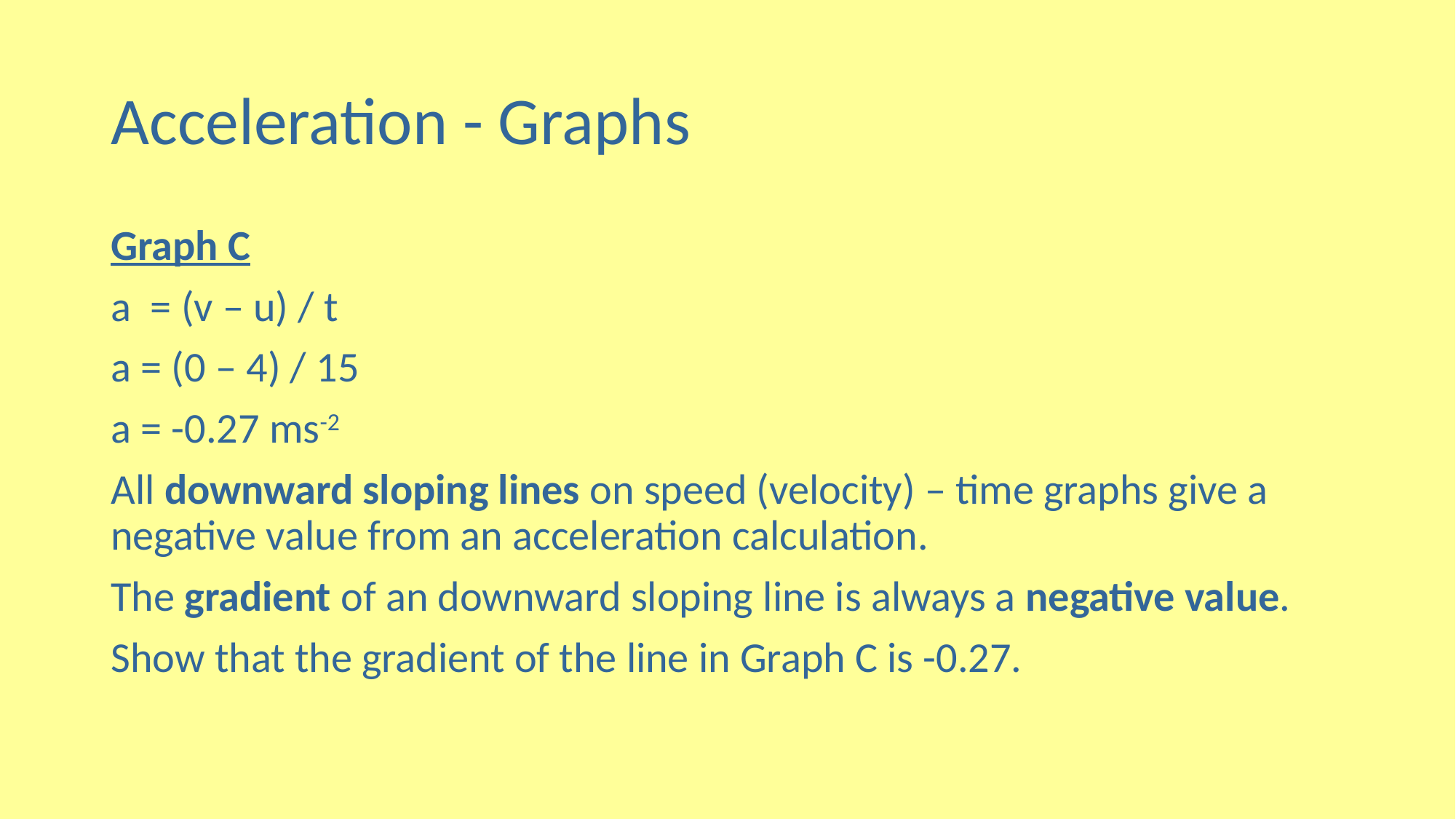

# Acceleration - Graphs
Graph C
a  = (v – u) / t
a = (0 – 4) / 15
a = -0.27 ms-2
All downward sloping lines on speed (velocity) – time graphs give a negative value from an acceleration calculation.
The gradient of an downward sloping line is always a negative value.
Show that the gradient of the line in Graph C is -0.27.